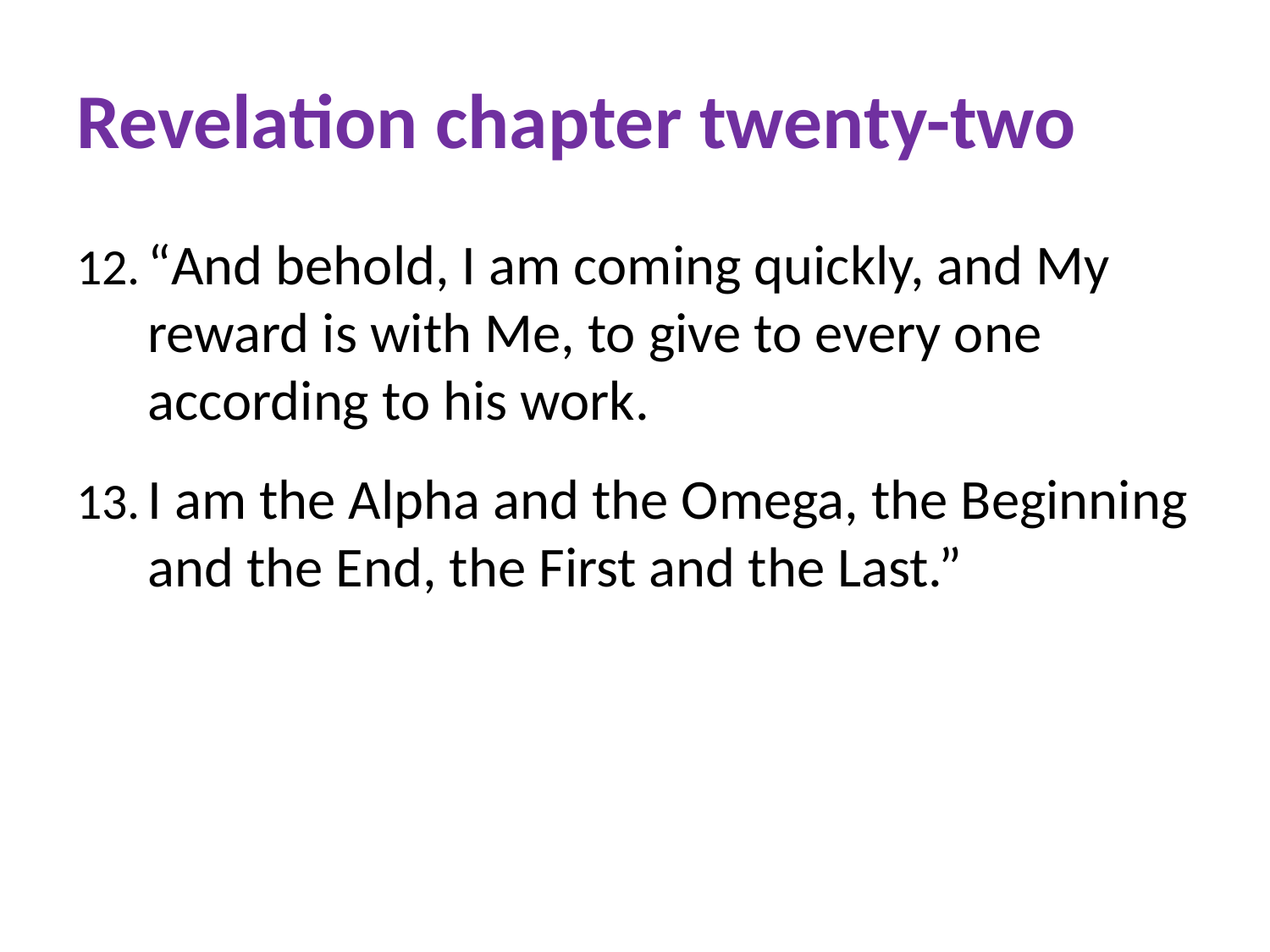

# Revelation chapter twenty-two
“And behold, I am coming quickly, and My reward is with Me, to give to every one according to his work.

I am the Alpha and the Omega, the Beginning and the End, the First and the Last.”